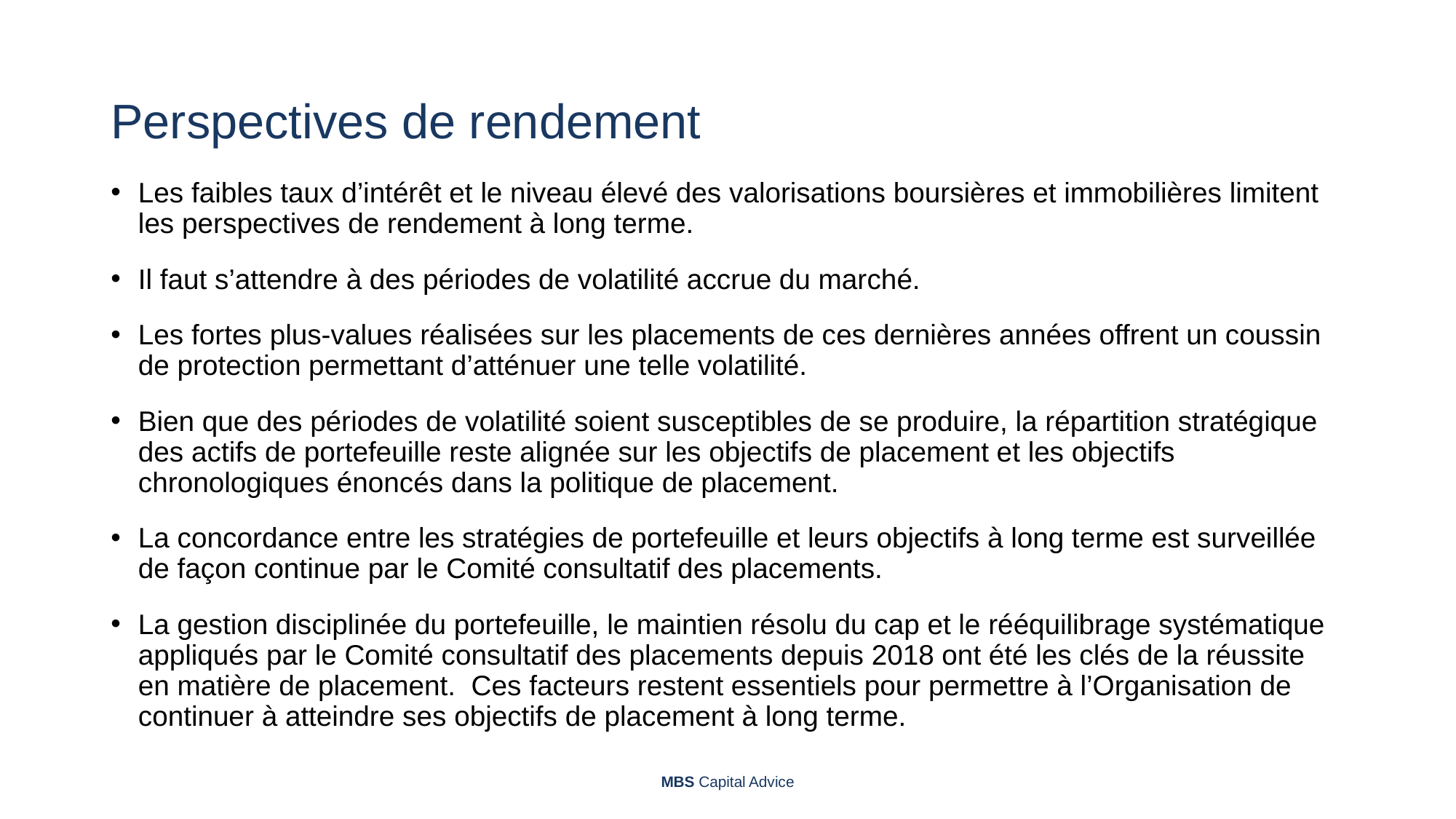

# Perspectives de rendement
Les faibles taux d’intérêt et le niveau élevé des valorisations boursières et immobilières limitent les perspectives de rendement à long terme.
Il faut s’attendre à des périodes de volatilité accrue du marché.
Les fortes plus-values réalisées sur les placements de ces dernières années offrent un coussin de protection permettant d’atténuer une telle volatilité.
Bien que des périodes de volatilité soient susceptibles de se produire, la répartition stratégique des actifs de portefeuille reste alignée sur les objectifs de placement et les objectifs chronologiques énoncés dans la politique de placement.
La concordance entre les stratégies de portefeuille et leurs objectifs à long terme est surveillée de façon continue par le Comité consultatif des placements.
La gestion disciplinée du portefeuille, le maintien résolu du cap et le rééquilibrage systématique appliqués par le Comité consultatif des placements depuis 2018 ont été les clés de la réussite en matière de placement.  Ces facteurs restent essentiels pour permettre à l’Organisation de continuer à atteindre ses objectifs de placement à long terme.
MBS Capital Advice